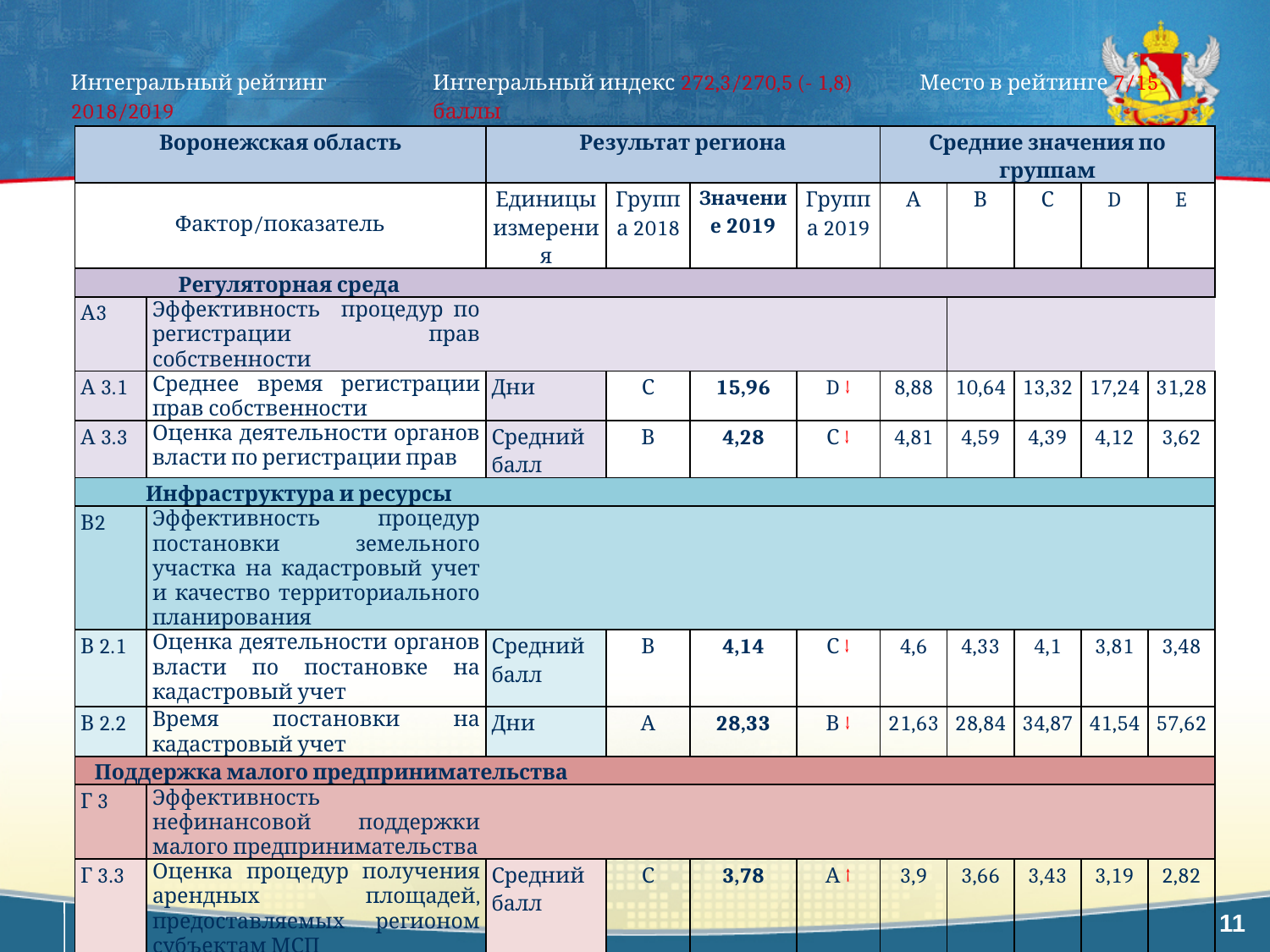

| Интегральный рейтинг 2018/2019 | Интегральный индекс 272,3/270,5 (- 1,8) баллы | Место в рейтинге 7/15 |
| --- | --- | --- |
| Воронежская область |  | Результат региона |  |  |  | Средние значения по группам |  |  |  |  |
| --- | --- | --- | --- | --- | --- | --- | --- | --- | --- | --- |
| Фактор/показатель |  | Единицы измерения | Группа 2018 | Значение 2019 | Группа 2019 | А | В | С | D | E |
| Регуляторная среда |  |  |  |  |  |  |  |  |  |  |
| А3 | Эффективность процедур по регистрации прав собственности |  |  |  |  |  |  |  |  |  |
| А 3.1 | Среднее время регистрации прав собственности | Дни | С | 15,96 | D ↓ | 8,88 | 10,64 | 13,32 | 17,24 | 31,28 |
| А 3.3 | Оценка деятельности органов власти по регистрации прав | Средний балл | В | 4,28 | С ↓ | 4,81 | 4,59 | 4,39 | 4,12 | 3,62 |
| Инфраструктура и ресурсы |  |  |  |  |  |  |  |  |  |  |
| В2 | Эффективность процедур постановки земельного участка на кадастровый учет и качество территориального планирования |  |  |  |  |  |  |  |  |  |
| В 2.1 | Оценка деятельности органов власти по постановке на кадастровый учет | Средний балл | В | 4,14 | С ↓ | 4,6 | 4,33 | 4,1 | 3,81 | 3,48 |
| В 2.2 | Время постановки на кадастровый учет | Дни | А | 28,33 | В ↓ | 21,63 | 28,84 | 34,87 | 41,54 | 57,62 |
| Поддержка малого предпринимательства |  |  |  |  |  |  |  |  |  |  |
| Г 3 | Эффективность нефинансовой поддержки малого предпринимательства |  |  |  |  |  |  |  |  |  |
| Г 3.3 | Оценка процедур получения арендных площадей, предоставляемых регионом субъектам МСП | Средний балл | С | 3,78 | А ↑ | 3,9 | 3,66 | 3,43 | 3,19 | 2,82 |
11